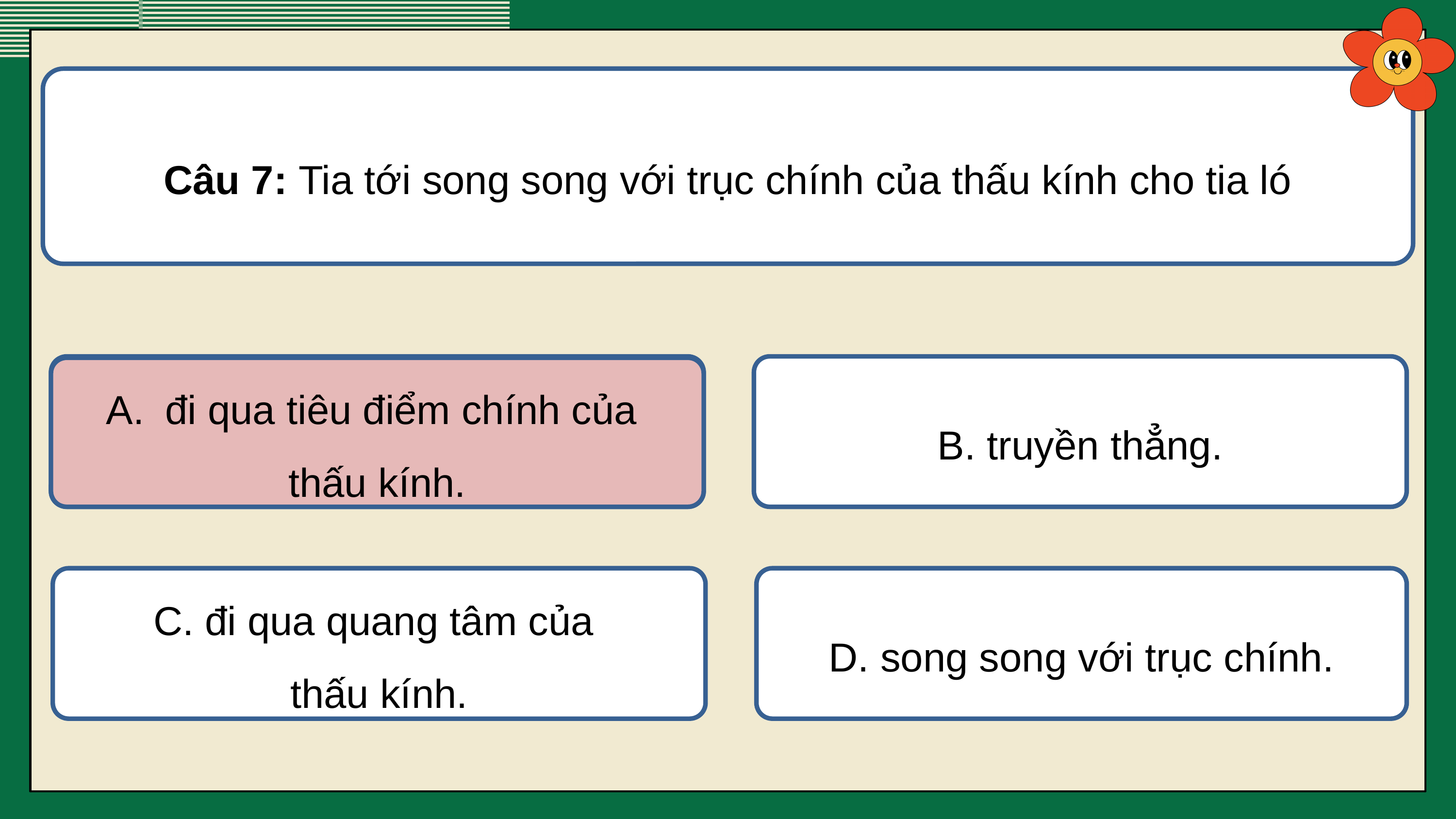

Câu 7: Tia tới song song với trục chính của thấu kính cho tia ló
đi qua tiêu điểm chính của
thấu kính.
B. truyền thẳng.
đi qua tiêu điểm chính của
thấu kính.
C. đi qua quang tâm của
thấu kính.
D. song song với trục chính.